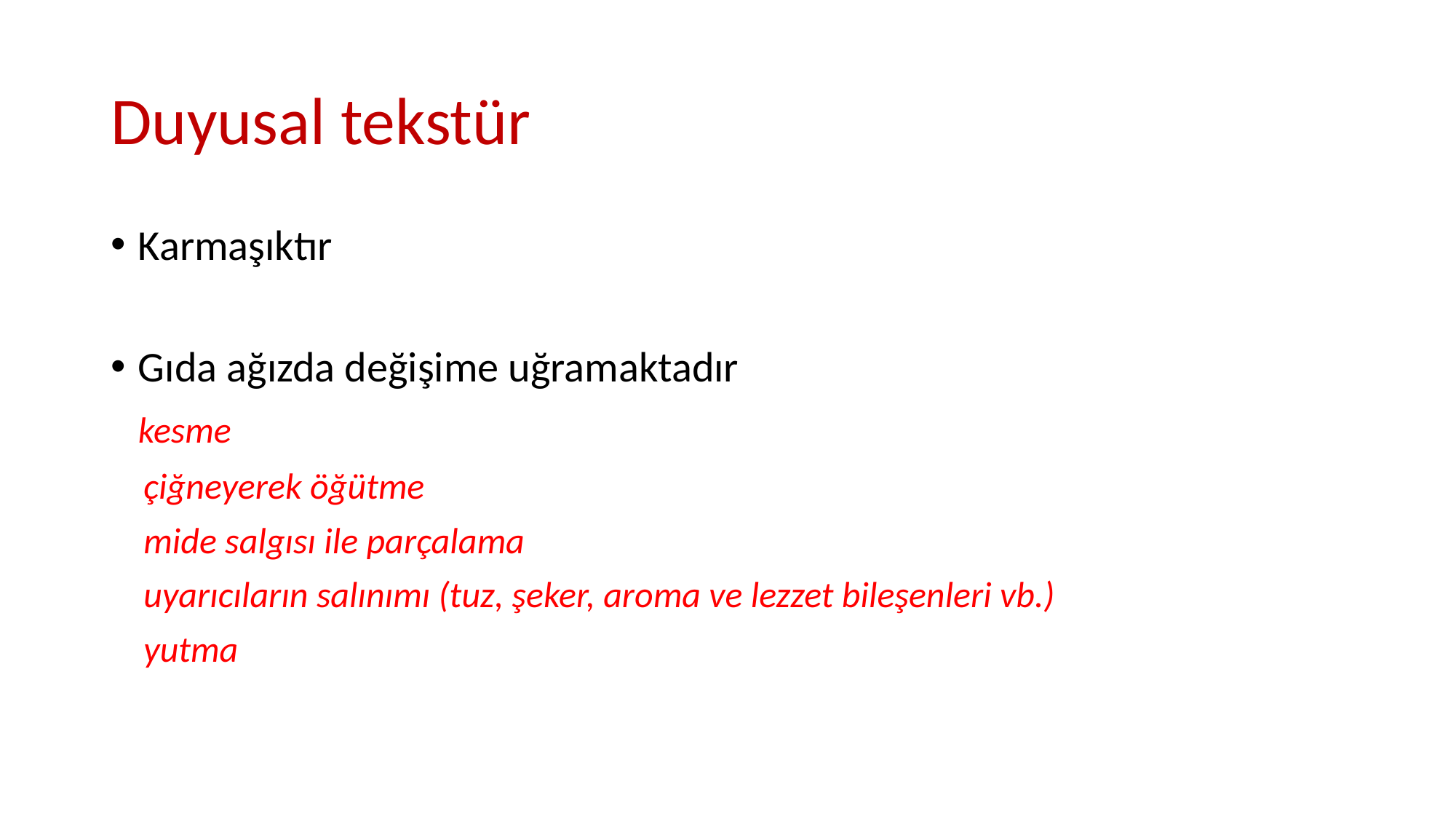

# Duyusal tekstür
Karmaşıktır

Gıda ağızda değişime uğramaktadır
	kesme
    çiğneyerek öğütme
    mide salgısı ile parçalama
    uyarıcıların salınımı (tuz, şeker, aroma ve lezzet bileşenleri vb.)
    yutma